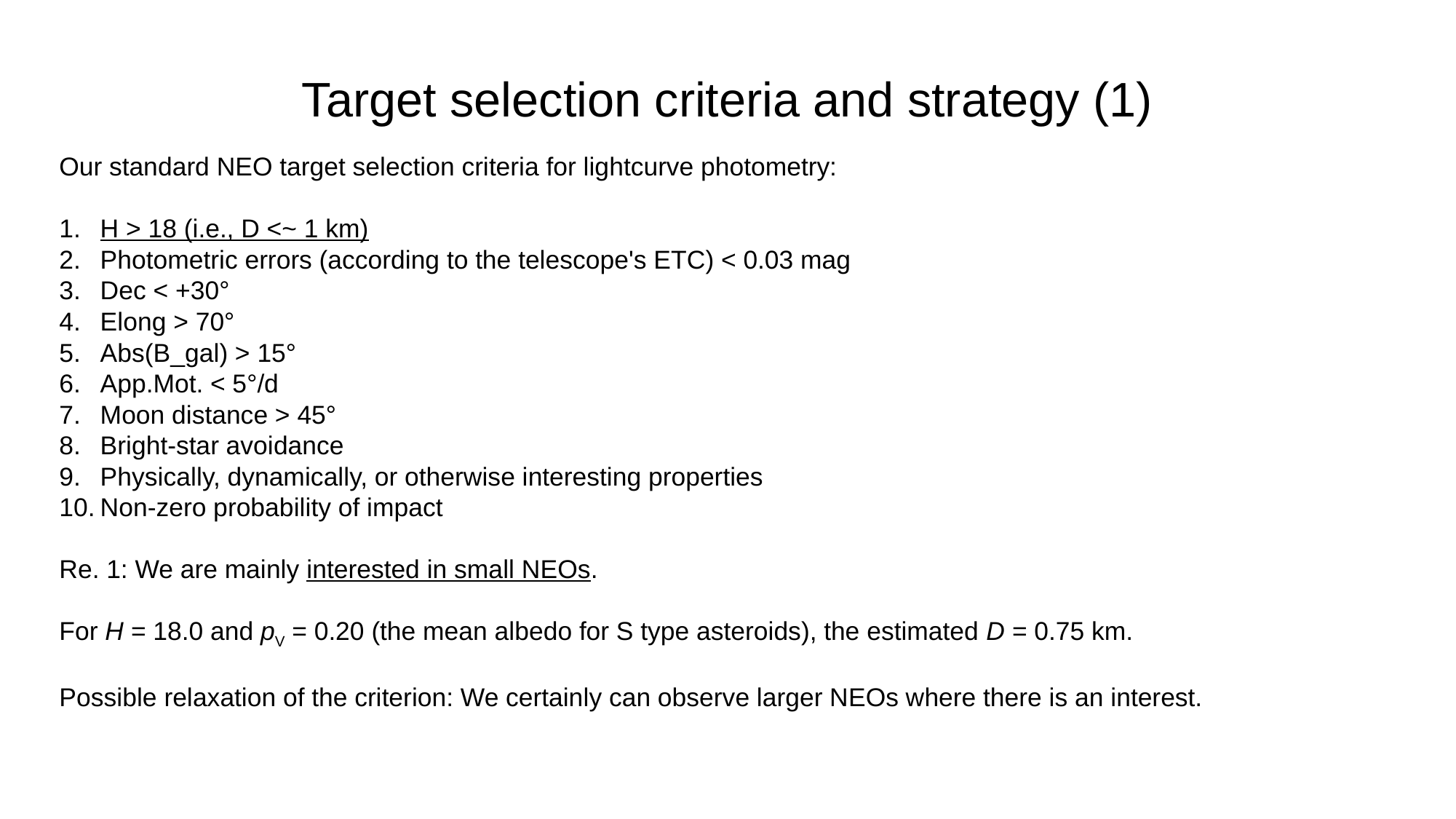

Target selection criteria and strategy (1)
Our standard NEO target selection criteria for lightcurve photometry:

H > 18 (i.e., D <~ 1 km)
Photometric errors (according to the telescope's ETC) < 0.03 mag
Dec < +30°
Elong > 70°
Abs(B_gal) > 15°
App.Mot. < 5°/d
Moon distance > 45°
Bright-star avoidance
Physically, dynamically, or otherwise interesting properties
Non-zero probability of impact

Re. 1: We are mainly interested in small NEOs.

For H = 18.0 and pV = 0.20 (the mean albedo for S type asteroids), the estimated D = 0.75 km.

Possible relaxation of the criterion: We certainly can observe larger NEOs where there is an interest.